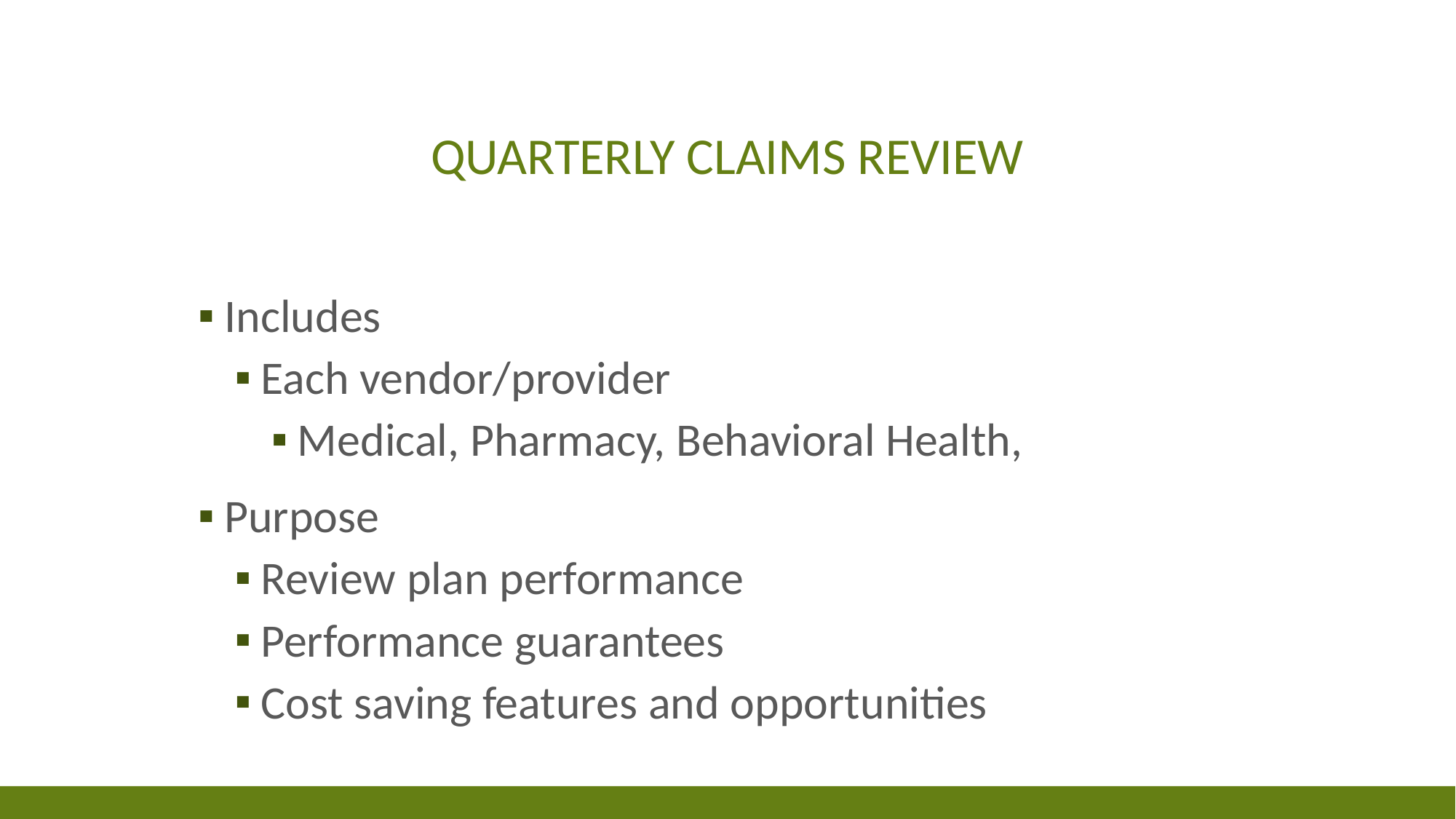

# Quarterly Claims Review

Includes
Each vendor/provider
Medical, Pharmacy, Behavioral Health,
Purpose
Review plan performance
Performance guarantees
Cost saving features and opportunities